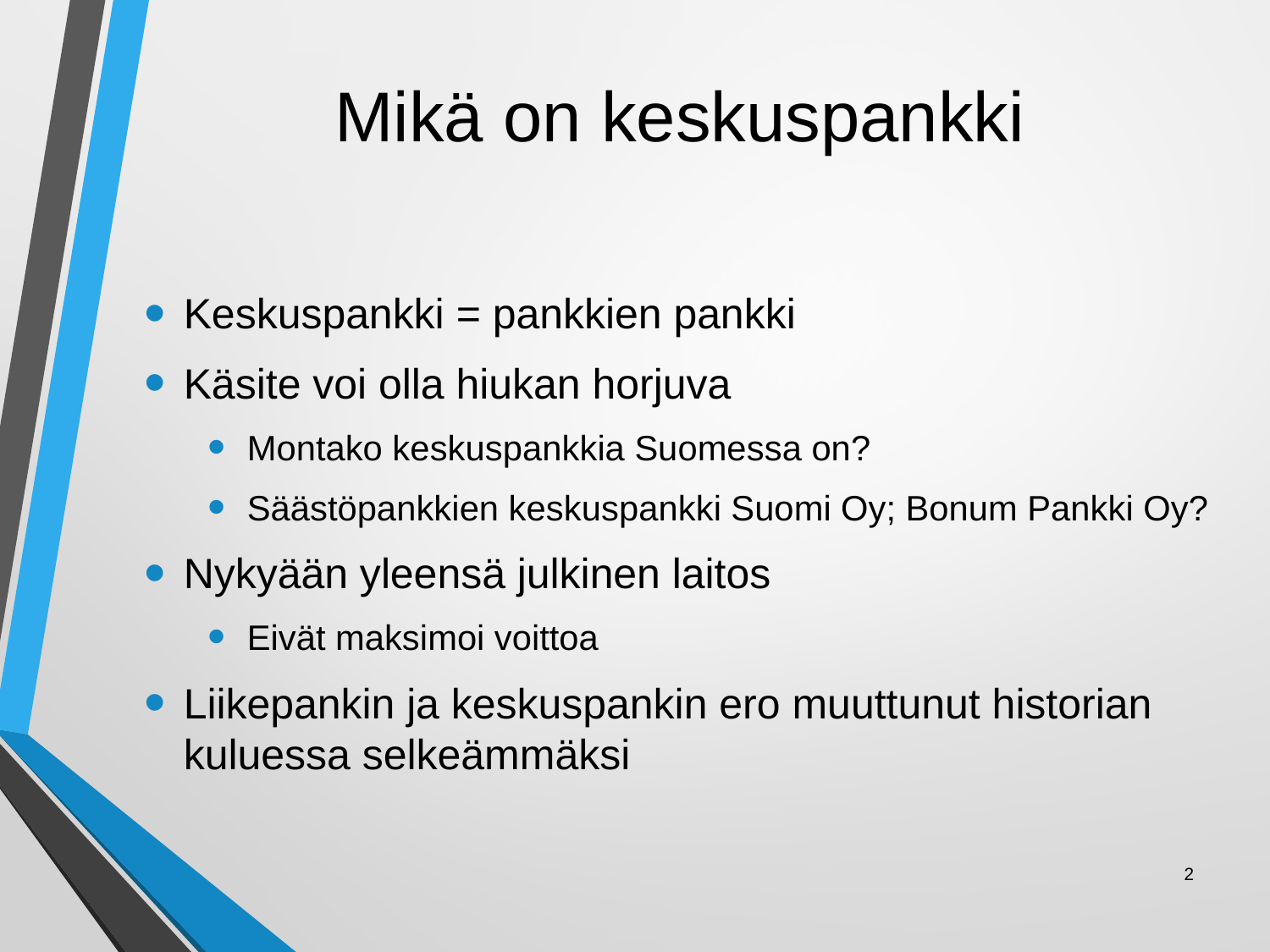

# Mikä on keskuspankki
Keskuspankki = pankkien pankki
Käsite voi olla hiukan horjuva
Montako keskuspankkia Suomessa on?
Säästöpankkien keskuspankki Suomi Oy; Bonum Pankki Oy?
Nykyään yleensä julkinen laitos
Eivät maksimoi voittoa
Liikepankin ja keskuspankin ero muuttunut historian kuluessa selkeämmäksi

2